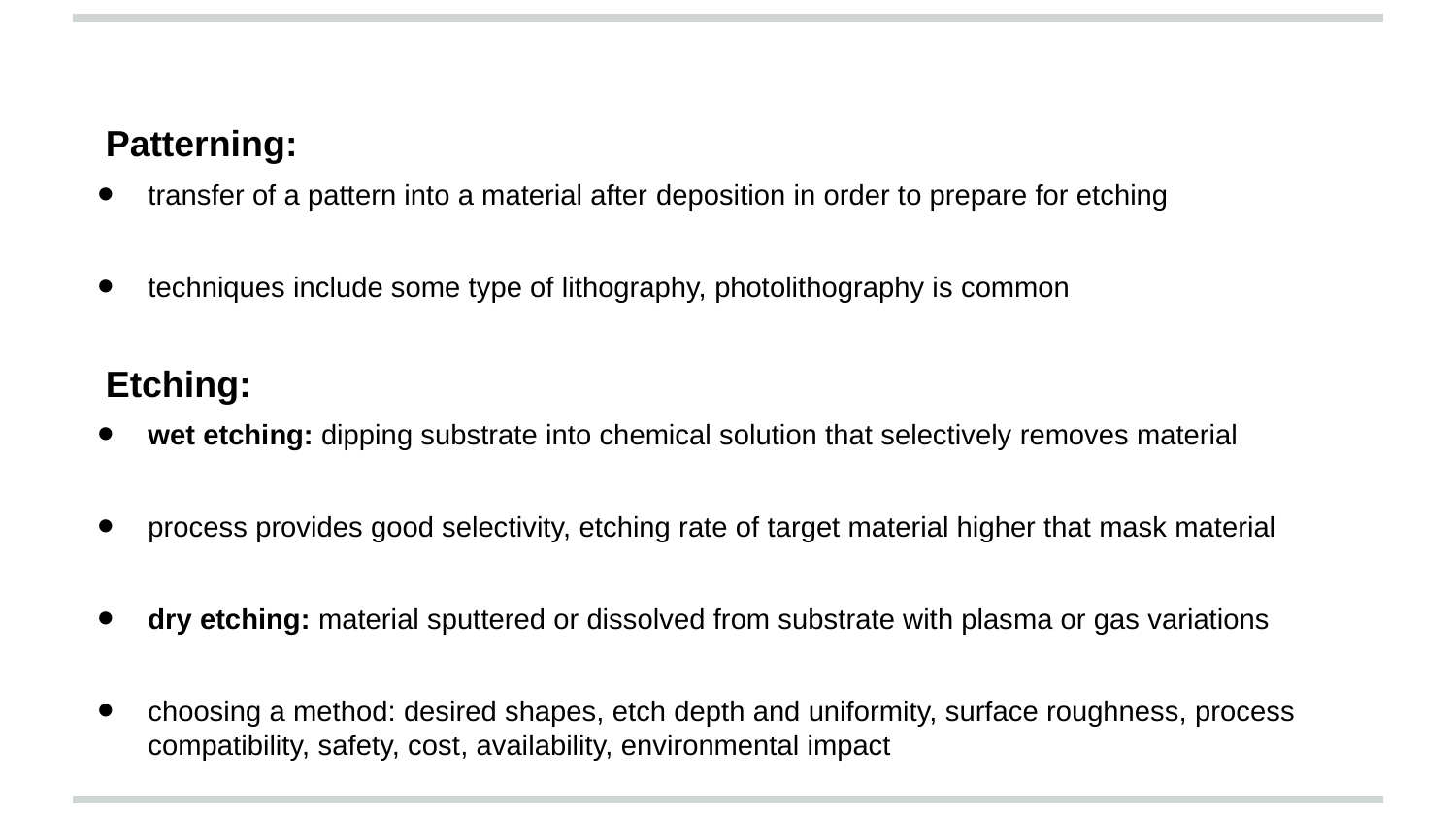

Patterning:
transfer of a pattern into a material after deposition in order to prepare for etching

techniques include some type of lithography, photolithography is common

Etching:
wet etching: dipping substrate into chemical solution that selectively removes material

process provides good selectivity, etching rate of target material higher that mask material

dry etching: material sputtered or dissolved from substrate with plasma or gas variations

choosing a method: desired shapes, etch depth and uniformity, surface roughness, process compatibility, safety, cost, availability, environmental impact